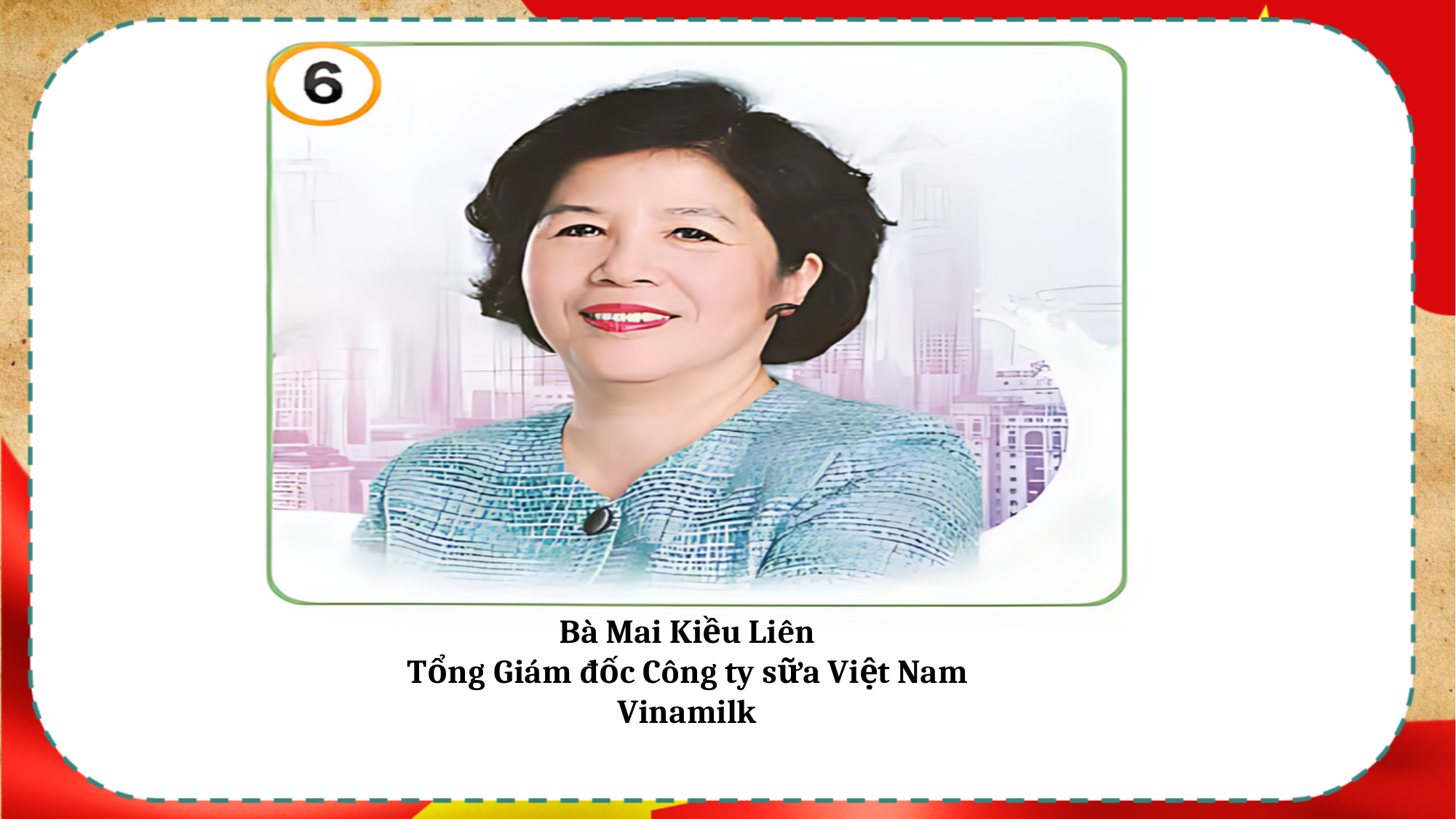

Bà Mai Kiều Liên
Tổng Giám đốc Công ty sữa Việt Nam Vinamilk